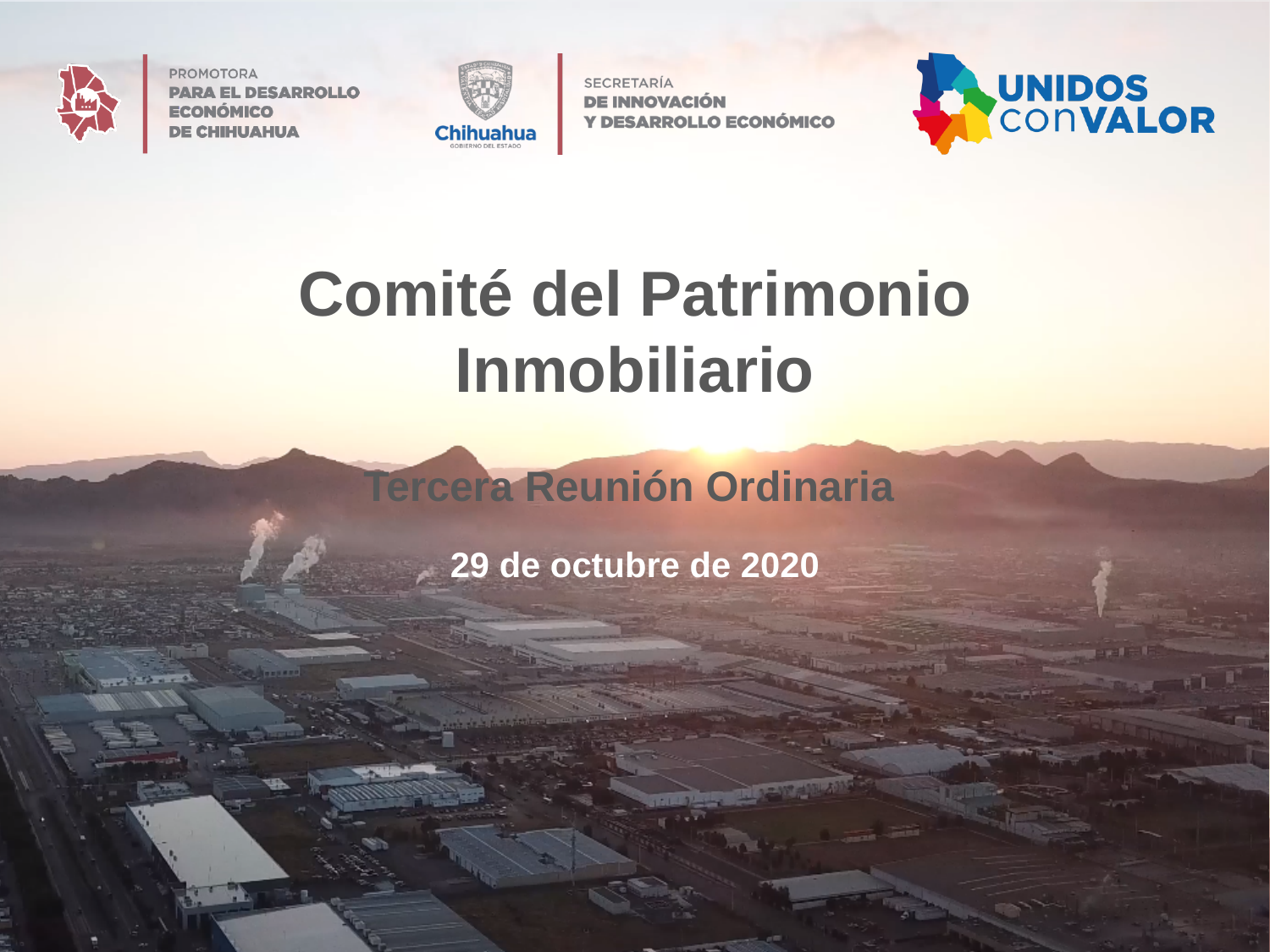

Comité del Patrimonio Inmobiliario

Tercera Reunión Ordinaria
29 de octubre de 2020